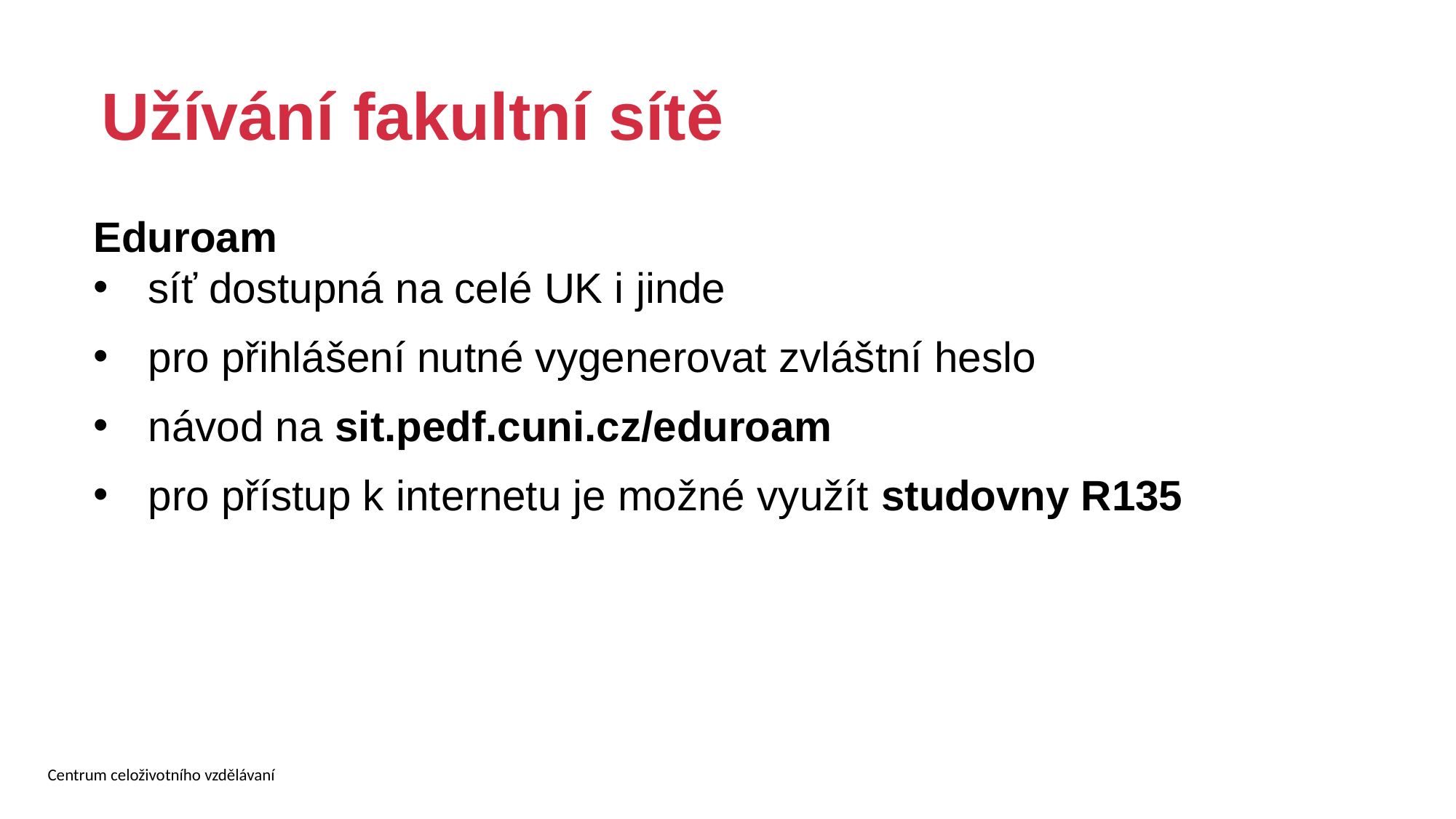

Užívání fakultní sítě
Eduroam
síť dostupná na celé UK i jinde
pro přihlášení nutné vygenerovat zvláštní heslo
návod na sit.pedf.cuni.cz/eduroam
pro přístup k internetu je možné využít studovny R135

Centrum celoživotního vzdělávaní
Pedagogická fakulta UK